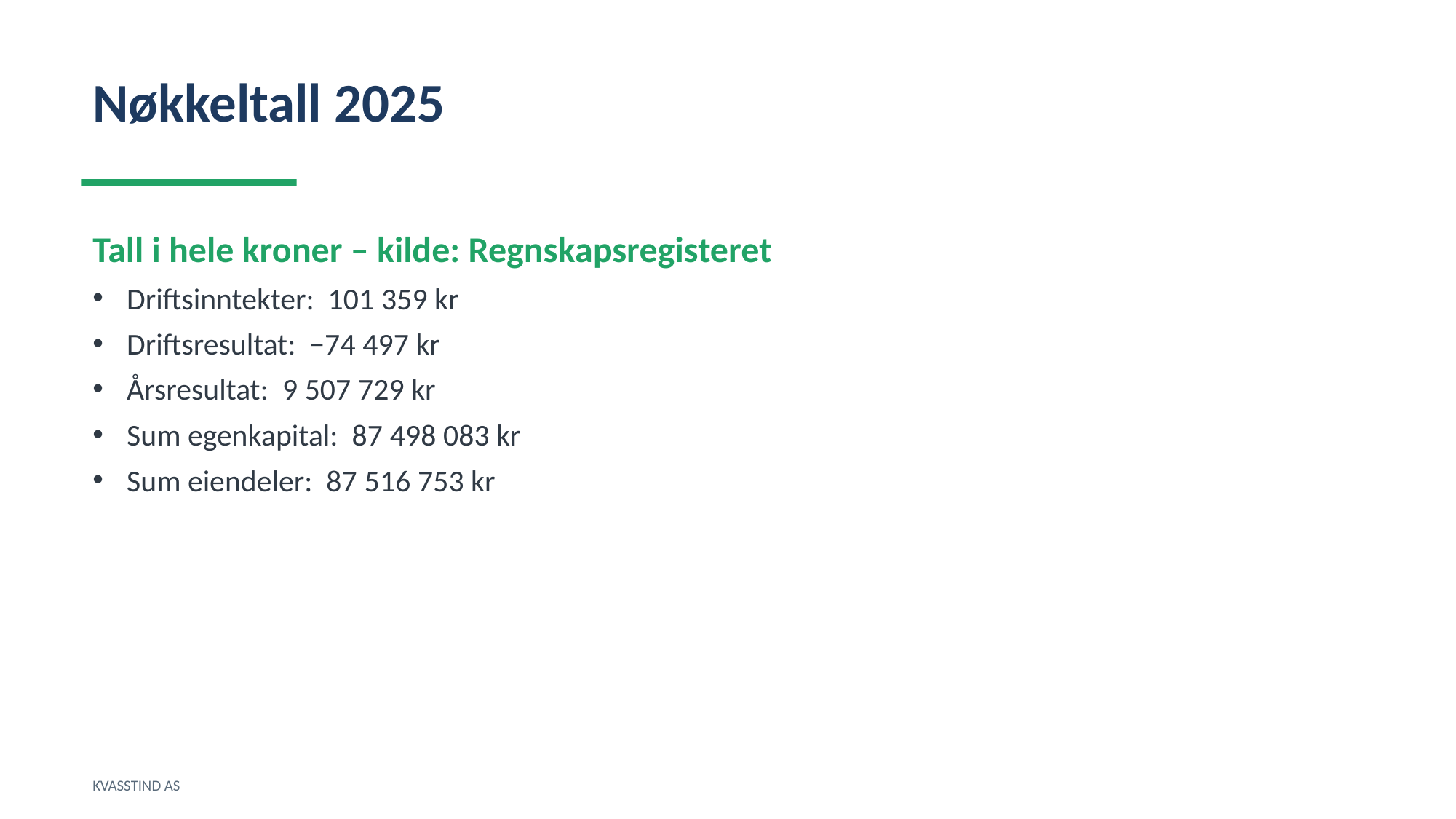

Nøkkeltall 2025

Tall i hele kroner – kilde: Regnskapsregisteret
Driftsinntekter:  101 359 kr
Driftsresultat:  −74 497 kr
Årsresultat:  9 507 729 kr
Sum egenkapital:  87 498 083 kr
Sum eiendeler:  87 516 753 kr
KVASSTIND AS